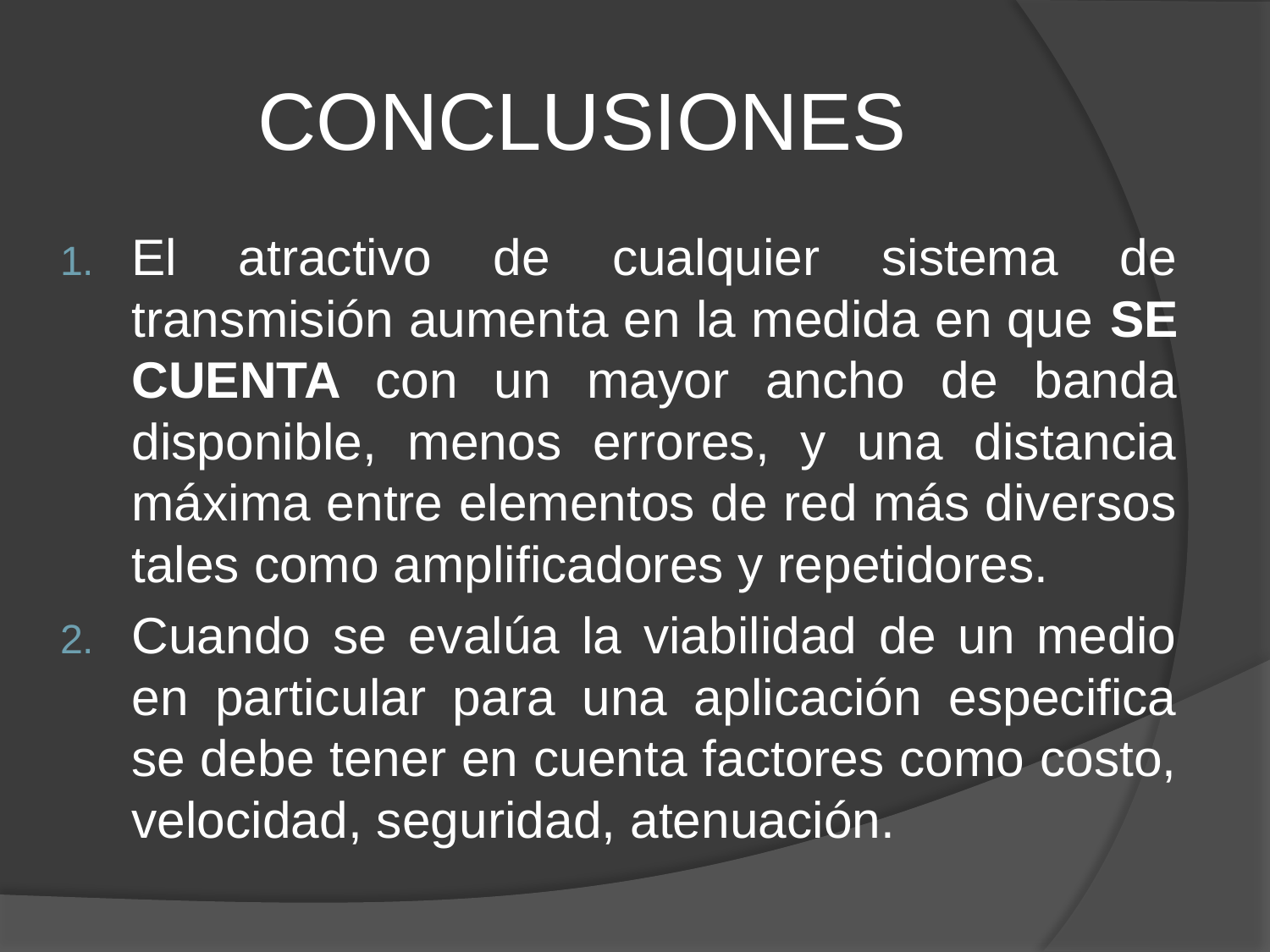

# CONCLUSIONES
El atractivo de cualquier sistema de transmisión aumenta en la medida en que SE CUENTA con un mayor ancho de banda disponible, menos errores, y una distancia máxima entre elementos de red más diversos tales como amplificadores y repetidores.
Cuando se evalúa la viabilidad de un medio en particular para una aplicación especifica se debe tener en cuenta factores como costo, velocidad, seguridad, atenuación.